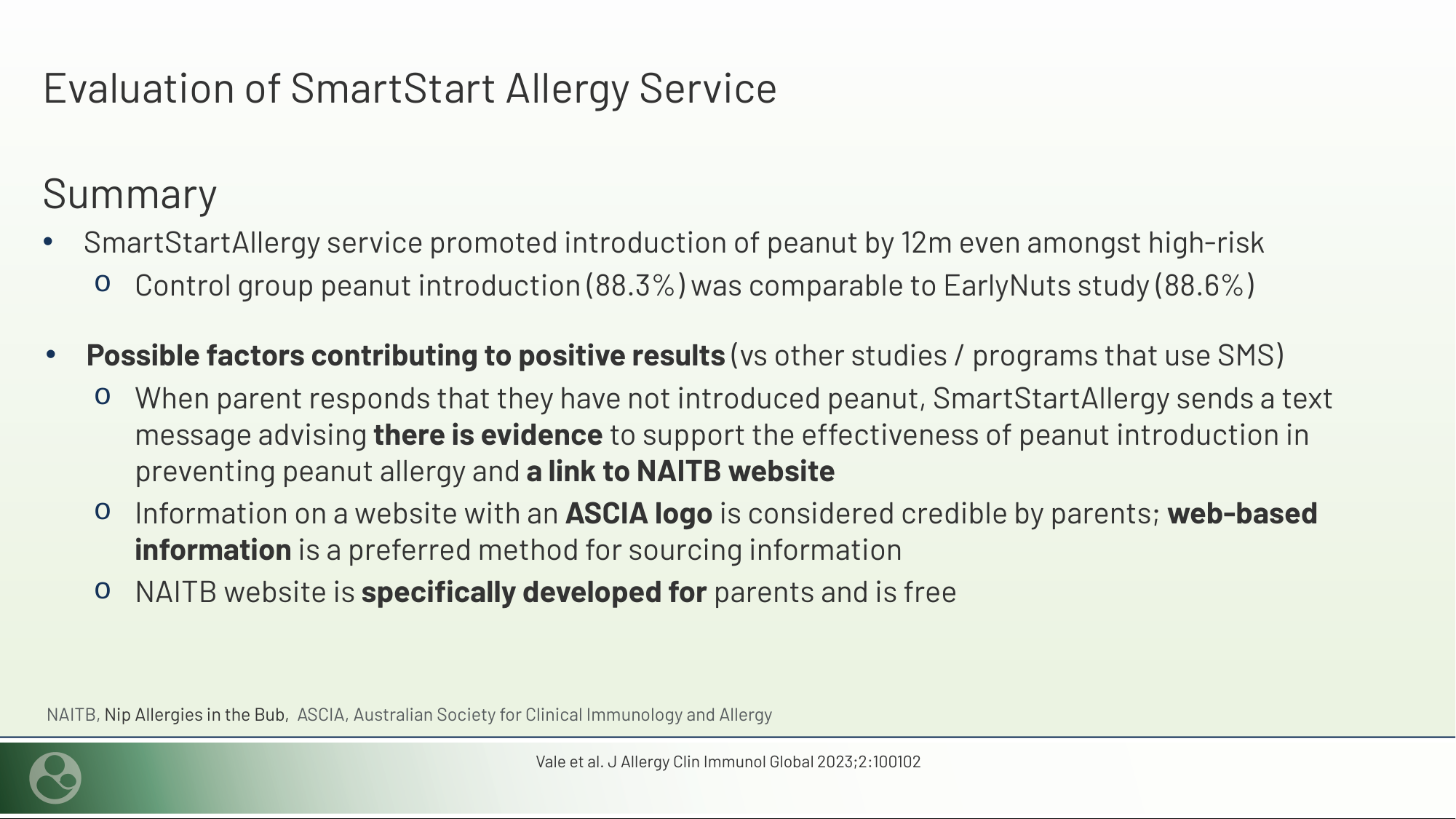

# Evaluation of SmartStart Allergy Service
Summary
SmartStartAllergy service promoted introduction of peanut by 12m even amongst high-risk
Control group peanut introduction (88.3%) was comparable to EarlyNuts study (88.6%)

Possible factors contributing to positive results (vs other studies / programs that use SMS)
When parent responds that they have not introduced peanut, SmartStartAllergy sends a text message advising there is evidence to support the effectiveness of peanut introduction in preventing peanut allergy and a link to NAITB website
Information on a website with an ASCIA logo is considered credible by parents; web-based information is a preferred method for sourcing information
NAITB website is specifically developed for parents and is free
 NAITB, Nip Allergies in the Bub,  ASCIA, Australian Society for Clinical Immunology and Allergy
Vale et al. J Allergy Clin Immunol Global 2023;2:100102